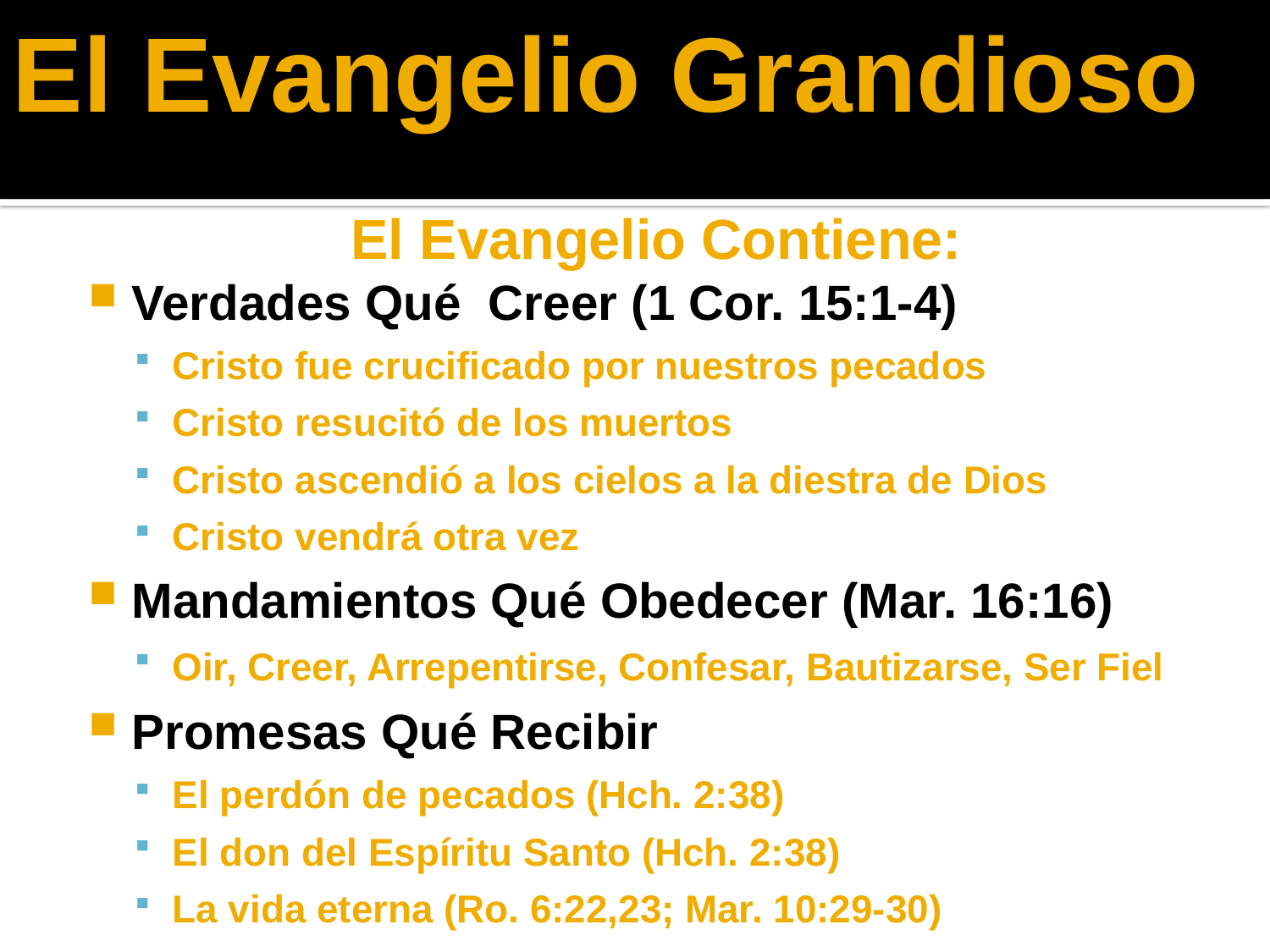

El Evangelio Grandioso
El Evangelio Contiene:
Verdades Qué  Creer (1 Cor. 15:1-4)
Cristo fue crucificado por nuestros pecados
Cristo resucitó de los muertos
Cristo ascendió a los cielos a la diestra de Dios
Cristo vendrá otra vez
Mandamientos Qué Obedecer (Mar. 16:16)
Oir, Creer, Arrepentirse, Confesar, Bautizarse, Ser Fiel
Promesas Qué Recibir
El perdón de pecados (Hch. 2:38)
El don del Espíritu Santo (Hch. 2:38)
La vida eterna (Ro. 6:22,23; Mar. 10:29-30)